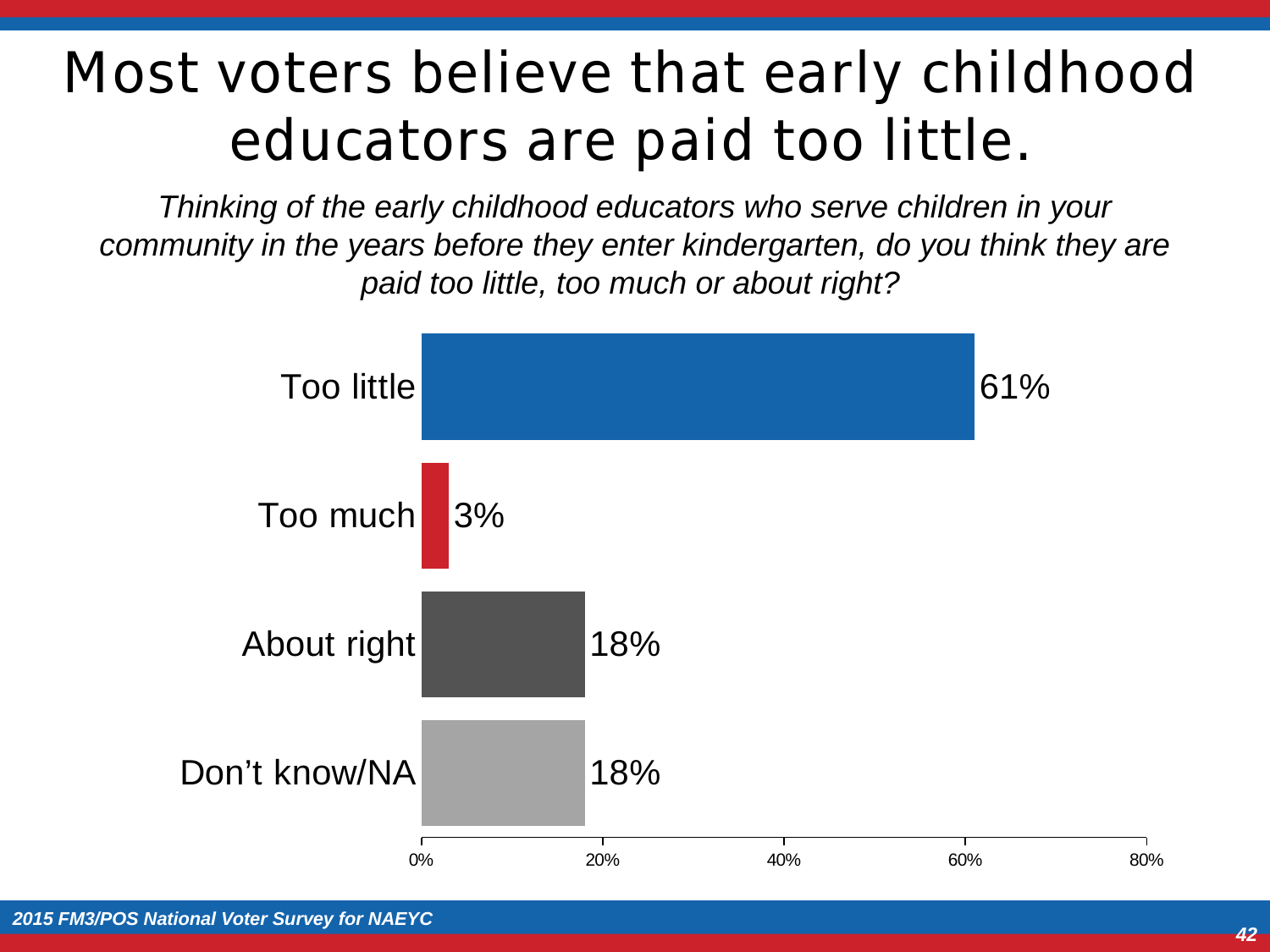

# Most voters believe that early childhood educators are paid too little.
Thinking of the early childhood educators who serve children in your community in the years before they enter kindergarten, do you think they are paid too little, too much or about right?

### Chart

| Category | Column1 |
|---|---|
| Too little | 0.61 |
| Too much | 0.03 |
| About right | 0.18 |
| Don’t know/NA | 0.18 |
2015 FM3/POS National Voter Survey for NAEYC